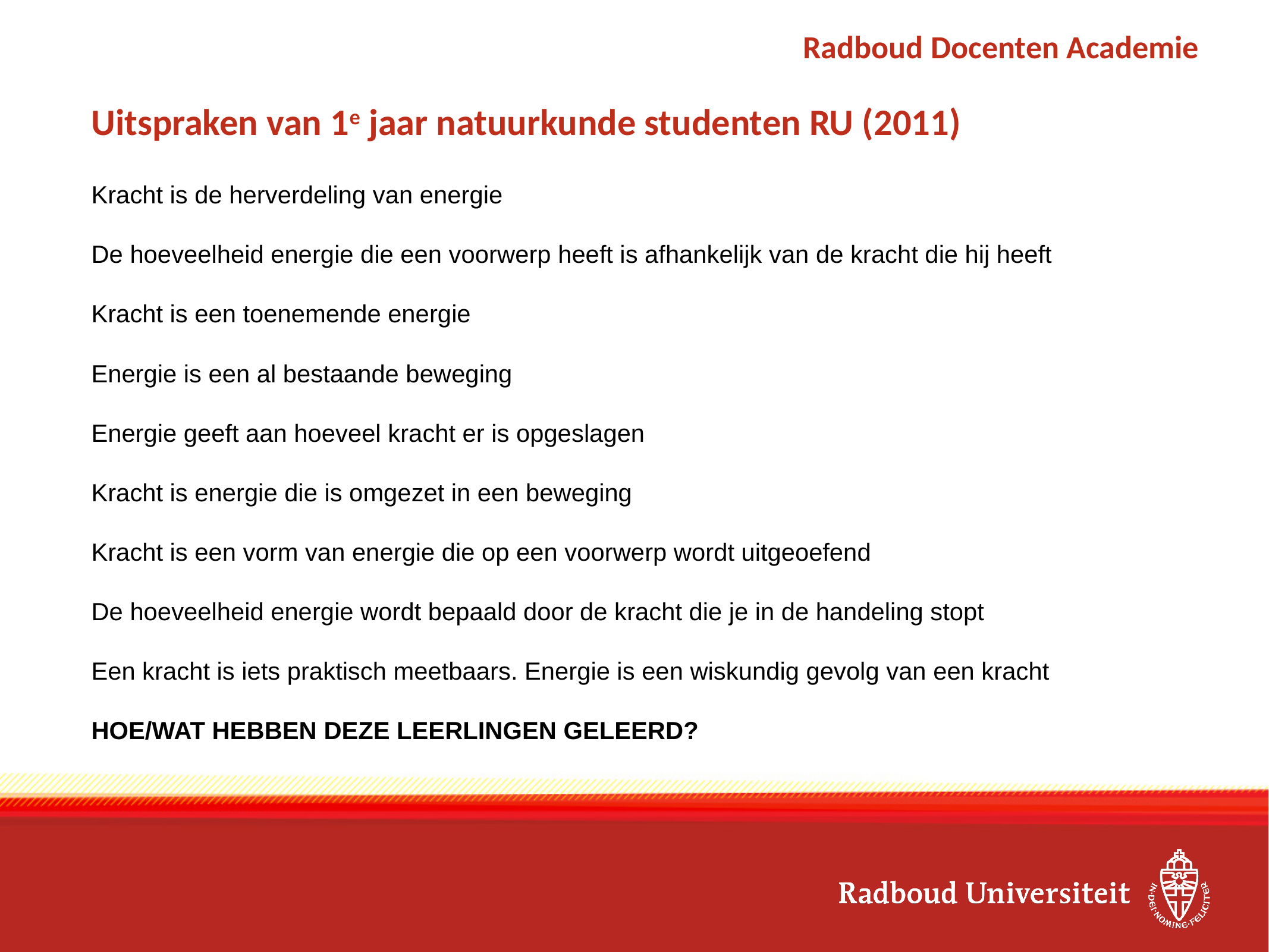

# Uitspraken van 1e jaar natuurkunde studenten RU (2011)
Kracht is de herverdeling van energie

De hoeveelheid energie die een voorwerp heeft is afhankelijk van de kracht die hij heeft

Kracht is een toenemende energie

Energie is een al bestaande beweging

Energie geeft aan hoeveel kracht er is opgeslagen

Kracht is energie die is omgezet in een beweging

Kracht is een vorm van energie die op een voorwerp wordt uitgeoefend

De hoeveelheid energie wordt bepaald door de kracht die je in de handeling stopt

Een kracht is iets praktisch meetbaars. Energie is een wiskundig gevolg van een kracht

HOE/WAT HEBBEN DEZE LEERLINGEN GELEERD?